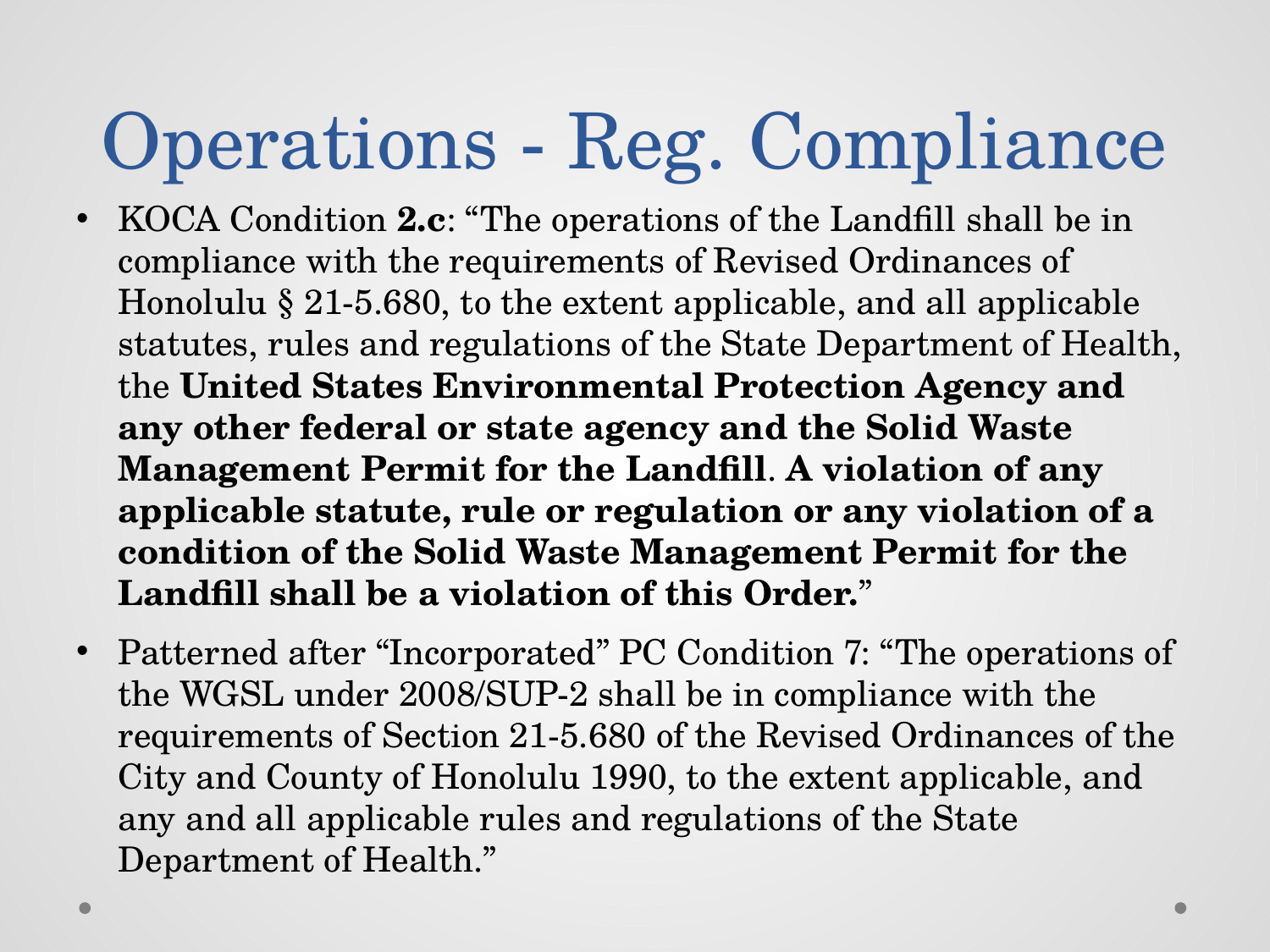

# Operations - Reg. Compliance
KOCA Condition 2.c: “The operations of the Landfill shall be in compliance with the requirements of Revised Ordinances of Honolulu § 21-5.680, to the extent applicable, and all applicable statutes, rules and regulations of the State Department of Health, the United States Environmental Protection Agency and any other federal or state agency and the Solid Waste Management Permit for the Landfill. A violation of any applicable statute, rule or regulation or any violation of a condition of the Solid Waste Management Permit for the Landfill shall be a violation of this Order.”
Patterned after “Incorporated” PC Condition 7: “The operations of the WGSL under 2008/SUP-2 shall be in compliance with the requirements of Section 21-5.680 of the Revised Ordinances of the City and County of Honolulu 1990, to the extent applicable, and any and all applicable rules and regulations of the State Department of Health.”